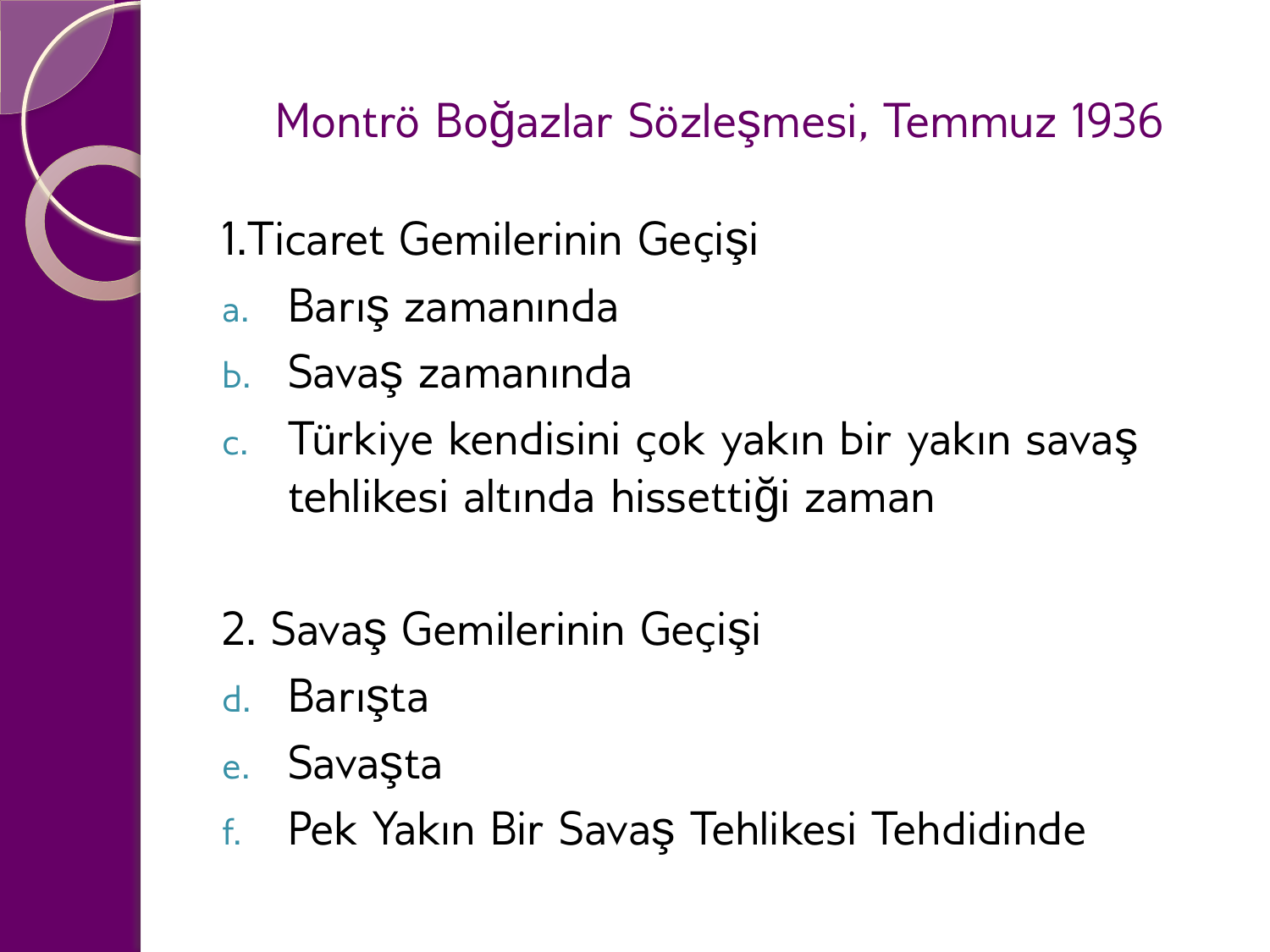

# Montrö Boğazlar Sözleşmesi, Temmuz 1936
1.Ticaret Gemilerinin Geçişi
Barış zamanında
Savaş zamanında
Türkiye kendisini çok yakın bir yakın savaş tehlikesi altında hissettiği zaman

2. Savaş Gemilerinin Geçişi
Barışta
Savaşta
Pek Yakın Bir Savaş Tehlikesi Tehdidinde